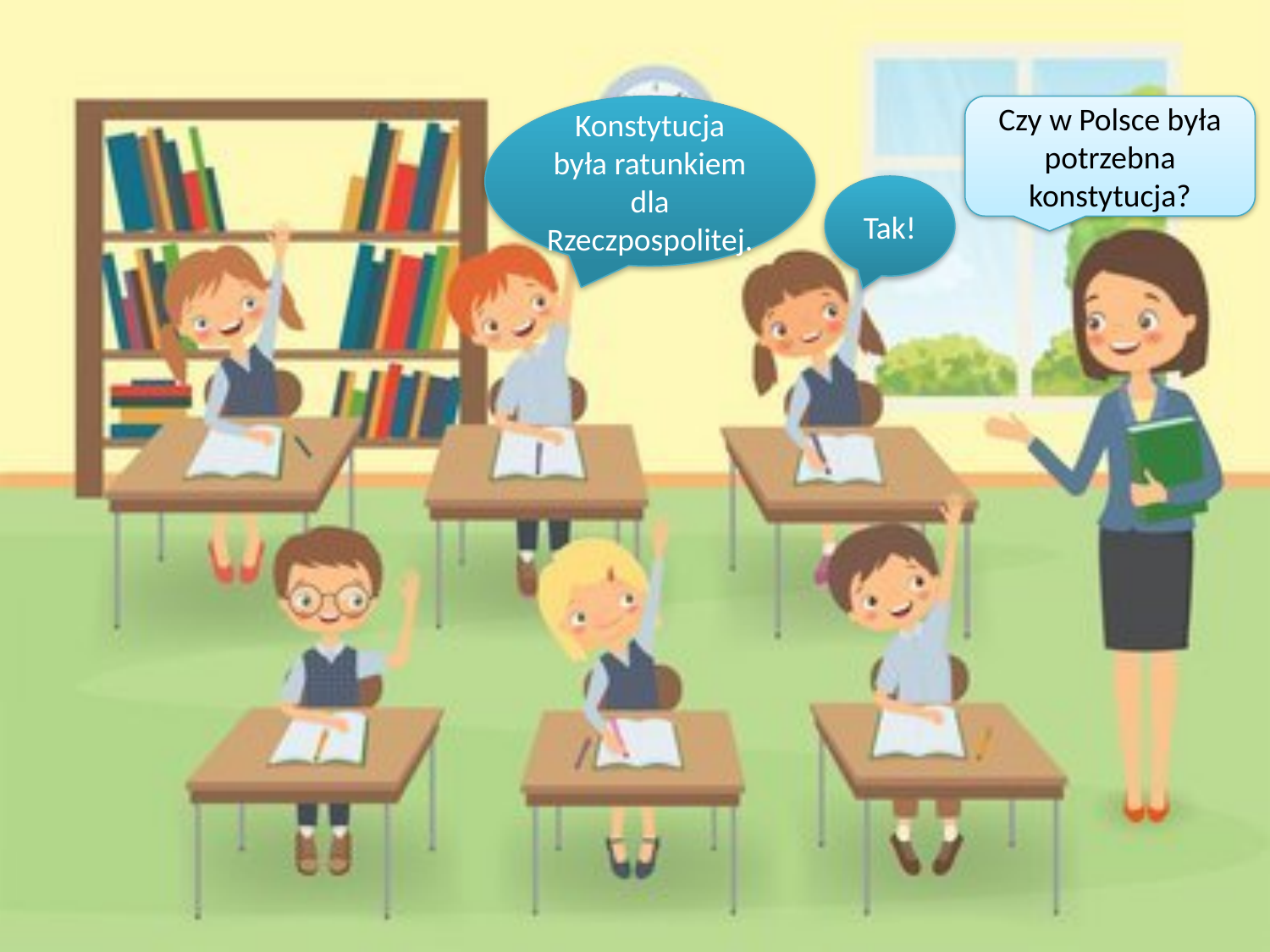

Konstytucja była ratunkiem dla Rzeczpospolitej.
Czy w Polsce była potrzebna konstytucja?
Tak!